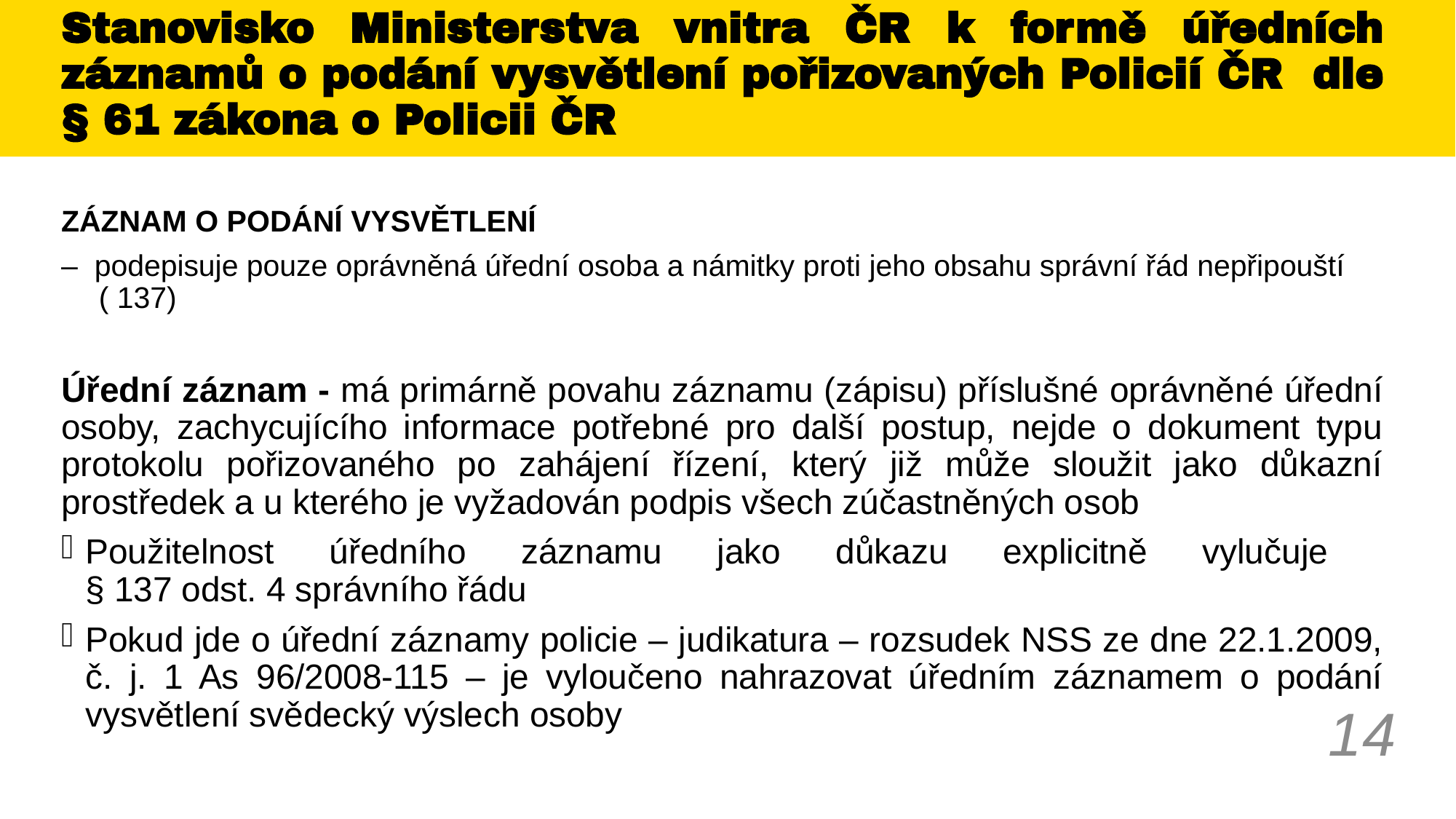

# Stanovisko Ministerstva vnitra ČR k formě úředních záznamů o podání vysvětlení pořizovaných Policií ČR  dle § 61 zákona o Policii ČR
ZÁZNAM O PODÁNÍ VYSVĚTLENÍ
–  podepisuje pouze oprávněná úřední osoba a námitky proti jeho obsahu správní řád nepřipouští ( 137)

Úřední záznam - má primárně povahu záznamu (zápisu) příslušné oprávněné úřední osoby, zachycujícího informace potřebné pro další postup, nejde o dokument typu protokolu pořizovaného po zahájení řízení, který již může sloužit jako důkazní prostředek a u kterého je vyžadován podpis všech zúčastněných osob
Použitelnost úředního záznamu jako důkazu explicitně vylučuje
§ 137 odst. 4 správního řádu
Pokud jde o úřední záznamy policie – judikatura – rozsudek NSS ze dne 22.1.2009, č. j. 1 As 96/2008-115 – je vyloučeno nahrazovat úředním záznamem o podání vysvětlení svědecký výslech osoby
14